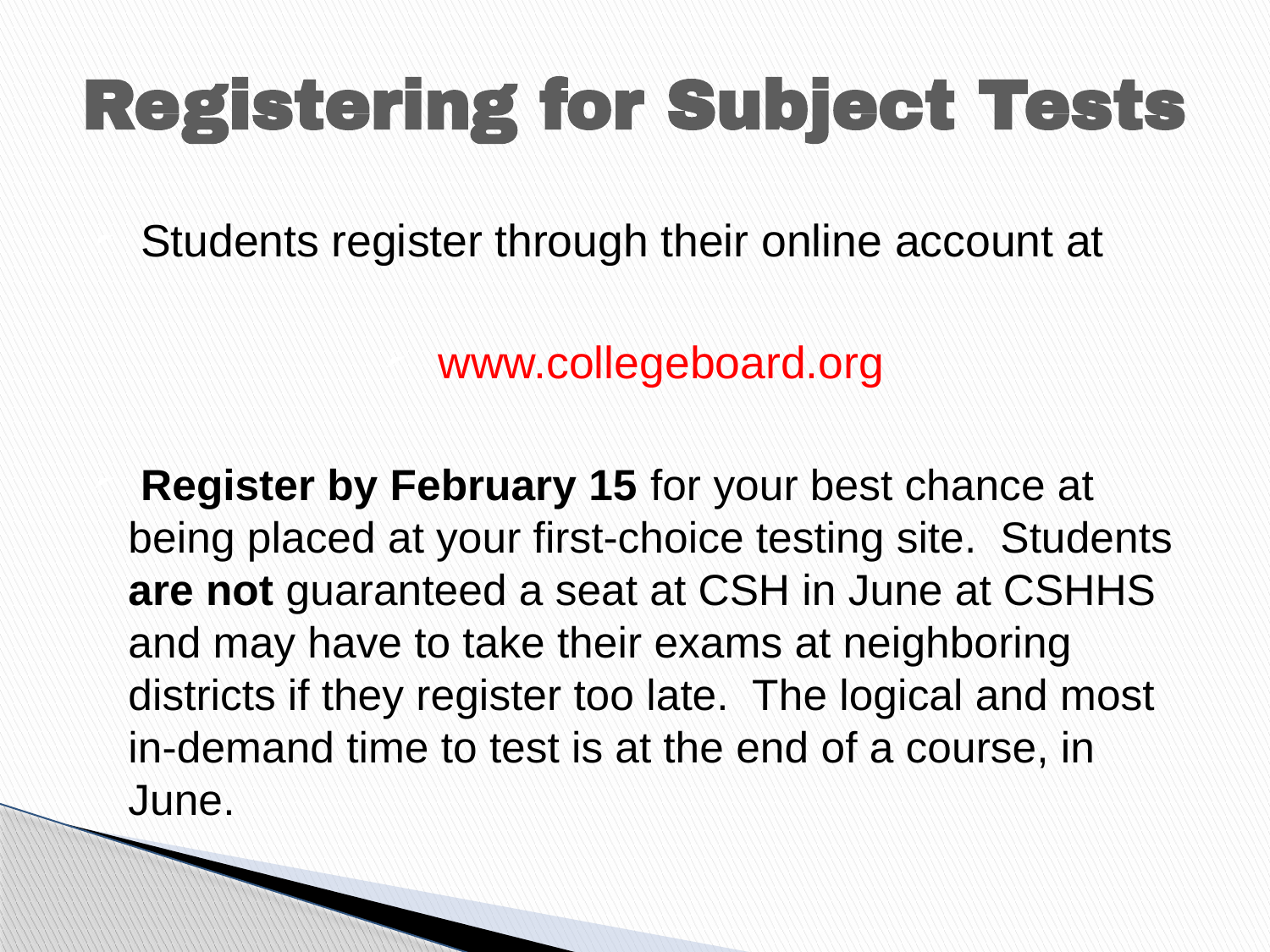

# Registering for Subject Tests
 Students register through their online account at

www.collegeboard.org

 Register by February 15 for your best chance at being placed at your first-choice testing site.  Students are not guaranteed a seat at CSH in June at CSHHS and may have to take their exams at neighboring districts if they register too late.  The logical and most in-demand time to test is at the end of a course, in June.